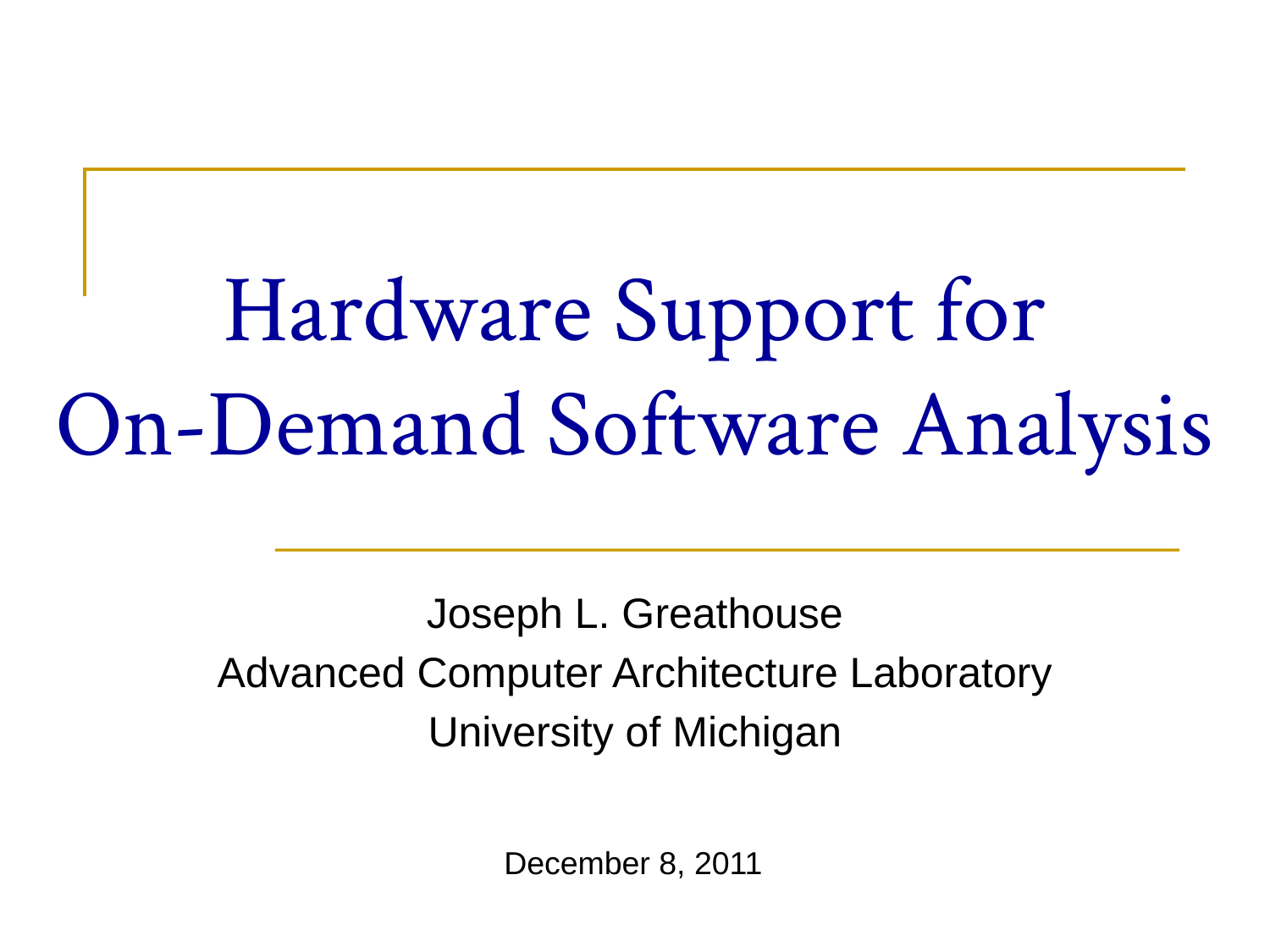

# Hardware Support for On-Demand Software Analysis
Joseph L. Greathouse
Advanced Computer Architecture Laboratory
University of Michigan

December 8, 2011